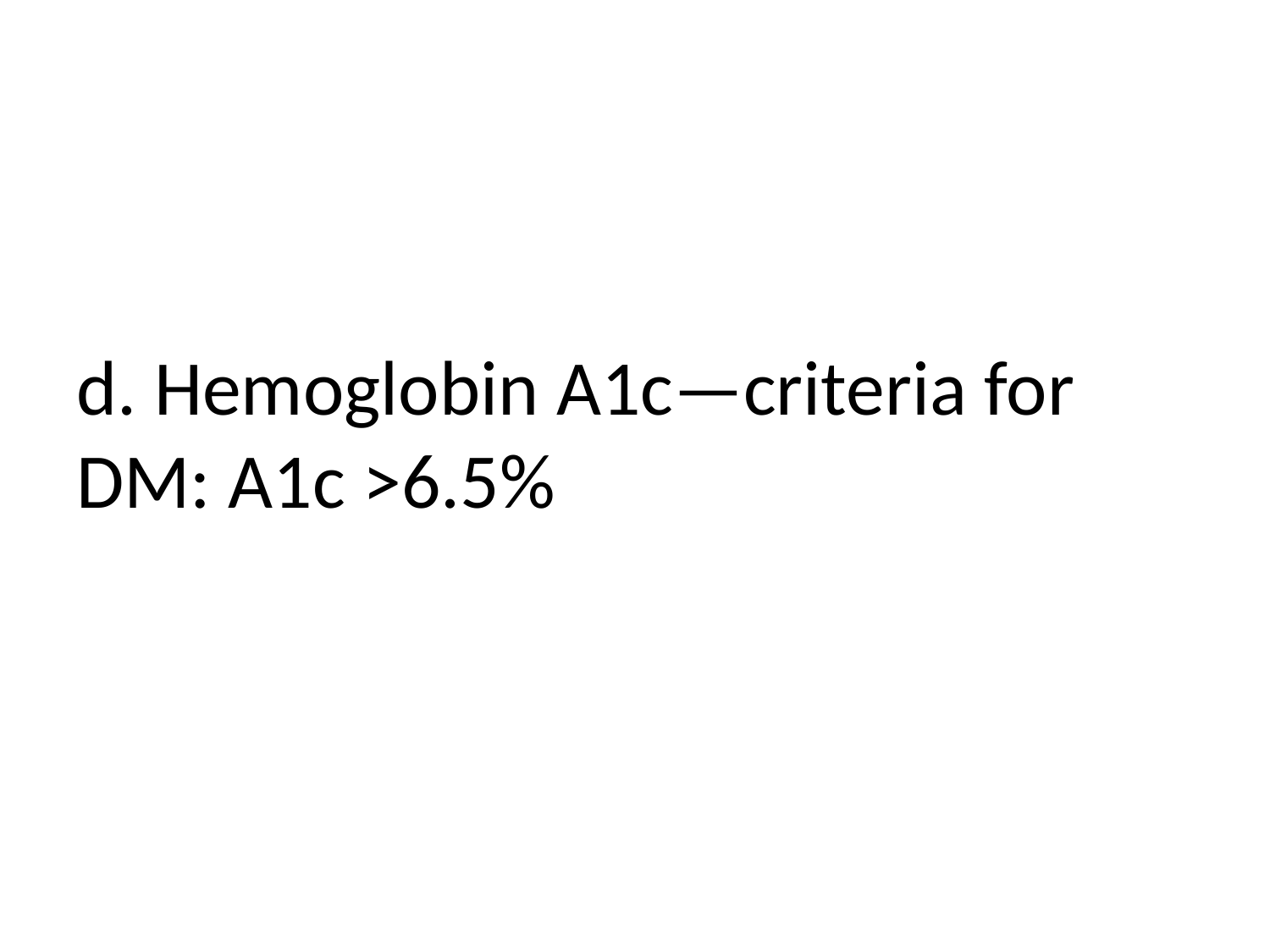

#

d. Hemoglobin A1c—criteria for DM: A1c >6.5%